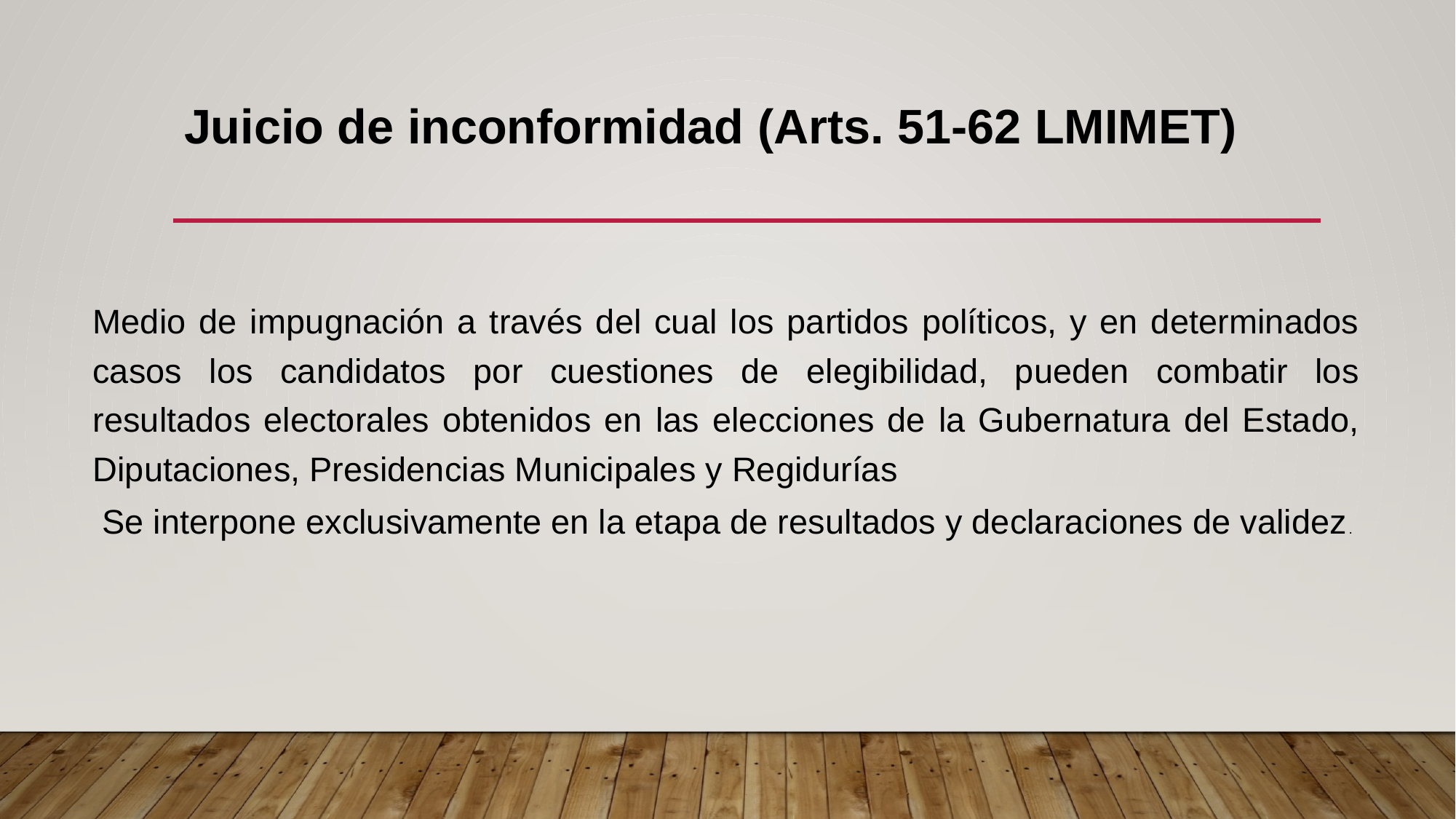

# Juicio de inconformidad (Arts. 51-62 LMIMET)
Medio de impugnación a través del cual los partidos políticos, y en determinados casos los candidatos por cuestiones de elegibilidad, pueden combatir los resultados electorales obtenidos en las elecciones de la Gubernatura del Estado, Diputaciones, Presidencias Municipales y Regidurías
 Se interpone exclusivamente en la etapa de resultados y declaraciones de validez.